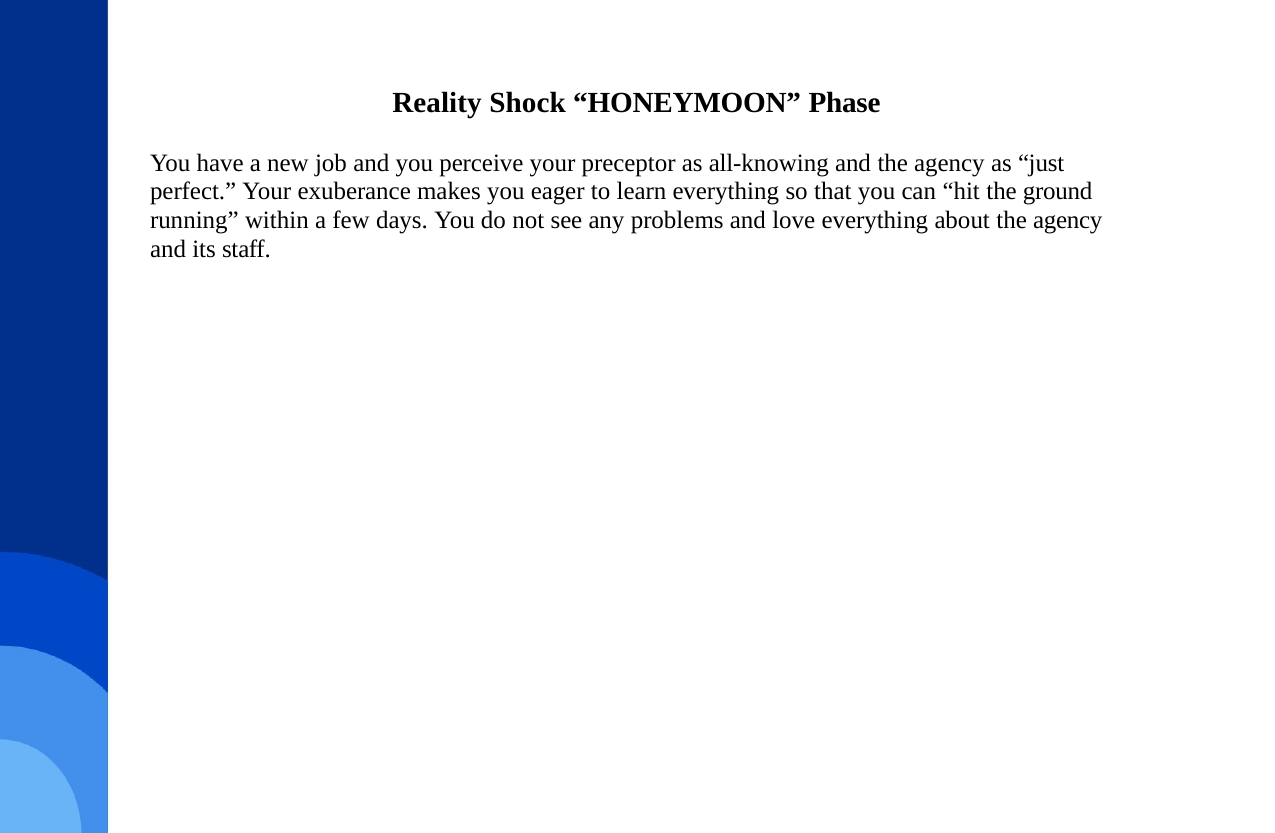

# Reality Shock “HONEYMOON” Phase
You have a new job and you perceive your preceptor as all-knowing and the agency as “just perfect.” Your exuberance makes you eager to learn everything so that you can “hit the ground running” within a few days. You do not see any problems and love everything about the agency and its staff.